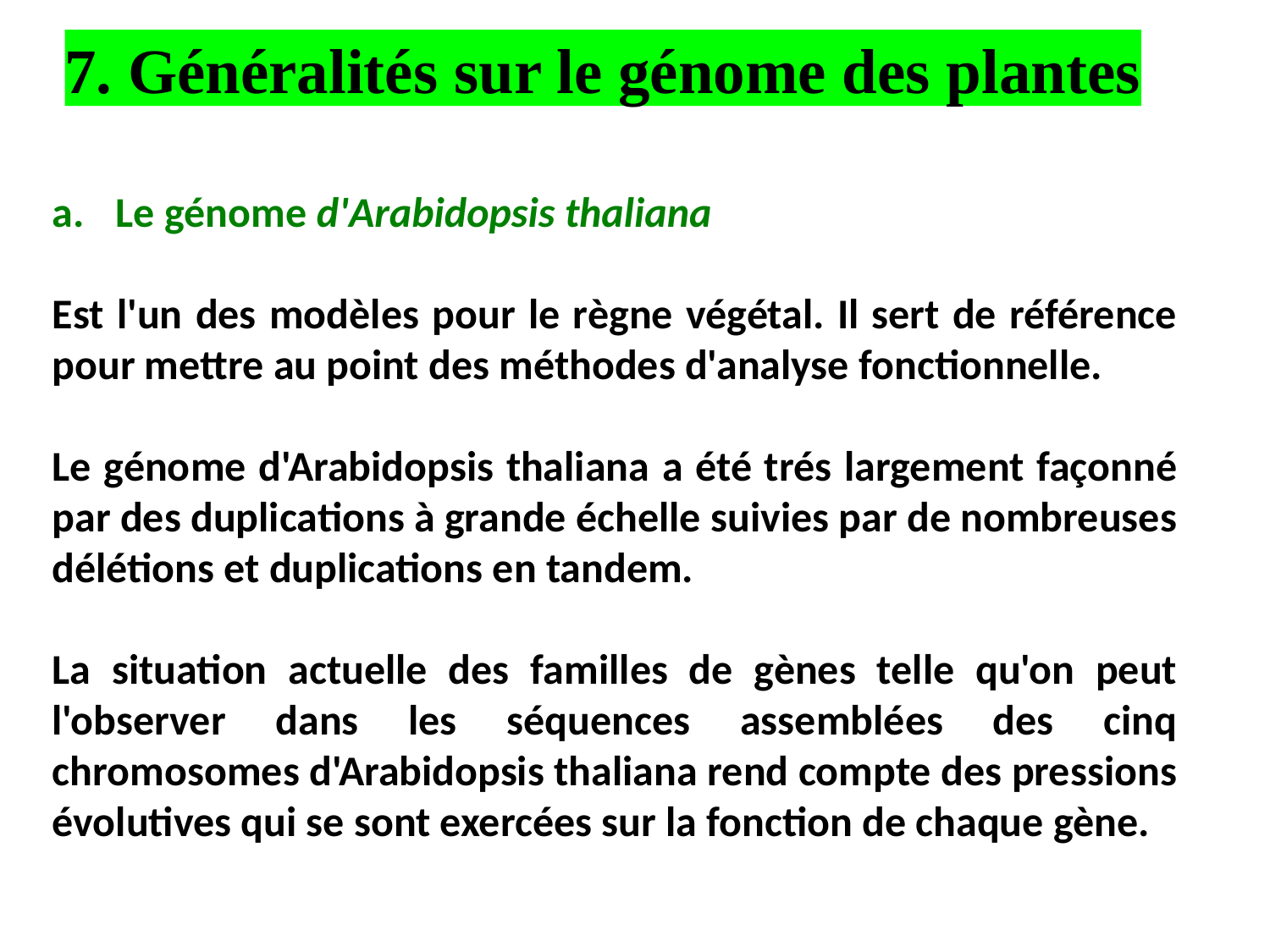

7. Généralités sur le génome des plantes
Le génome d'Arabidopsis thaliana

Est l'un des modèles pour le règne végétal. Il sert de référence pour mettre au point des méthodes d'analyse fonctionnelle.

Le génome d'Arabidopsis thaliana a été trés largement façonné par des duplications à grande échelle suivies par de nombreuses délétions et duplications en tandem.

La situation actuelle des familles de gènes telle qu'on peut l'observer dans les séquences assemblées des cinq chromosomes d'Arabidopsis thaliana rend compte des pressions évolutives qui se sont exercées sur la fonction de chaque gène.